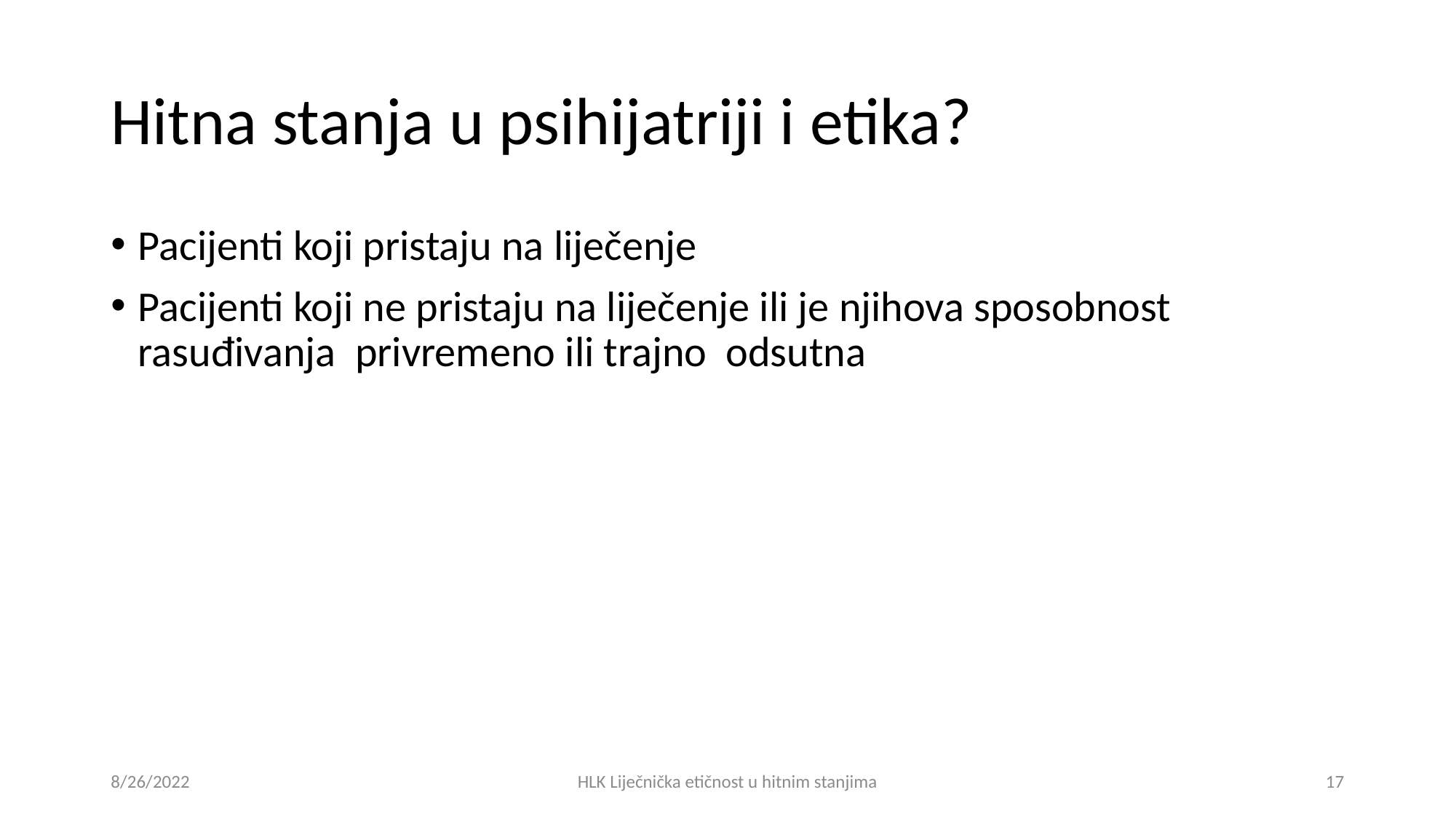

# Hitna stanja u psihijatriji i etika?
Pacijenti koji pristaju na liječenje
Pacijenti koji ne pristaju na liječenje ili je njihova sposobnost rasuđivanja  privremeno ili trajno  odsutna
8/26/2022
HLK Liječnička etičnost u hitnim stanjima
17